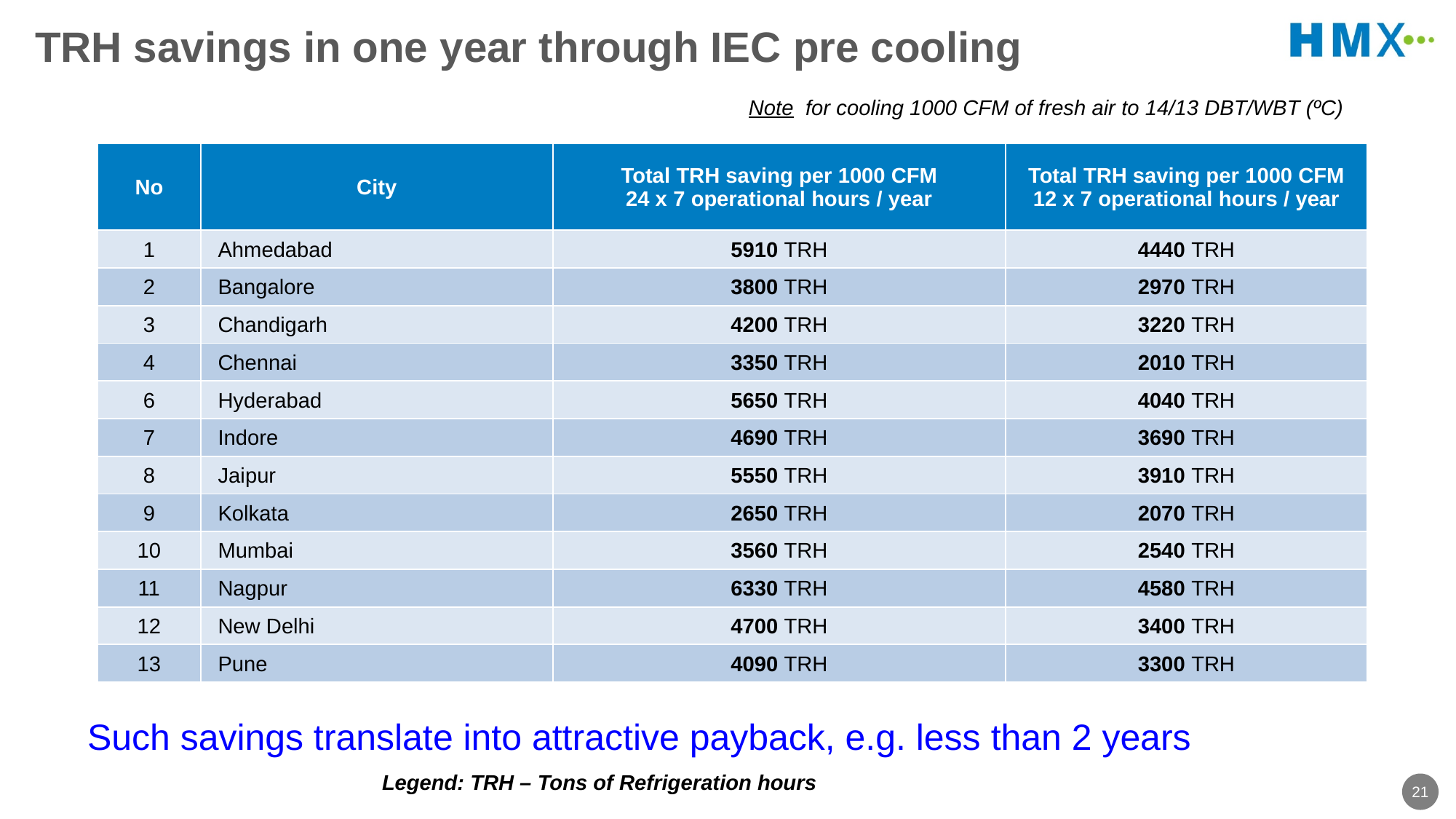

# TRH savings in one year through IEC pre cooling
Note  for cooling 1000 CFM of fresh air to 14/13 DBT/WBT (ºC)
| No | City | Total TRH saving per 1000 CFM 24 x 7 operational hours / year | Total TRH saving per 1000 CFM 12 x 7 operational hours / year |
| --- | --- | --- | --- |
| 1 | Ahmedabad | 5910 TRH | 4440 TRH |
| 2 | Bangalore | 3800 TRH | 2970 TRH |
| 3 | Chandigarh | 4200 TRH | 3220 TRH |
| 4 | Chennai | 3350 TRH | 2010 TRH |
| 6 | Hyderabad | 5650 TRH | 4040 TRH |
| 7 | Indore | 4690 TRH | 3690 TRH |
| 8 | Jaipur | 5550 TRH | 3910 TRH |
| 9 | Kolkata | 2650 TRH | 2070 TRH |
| 10 | Mumbai | 3560 TRH | 2540 TRH |
| 11 | Nagpur | 6330 TRH | 4580 TRH |
| 12 | New Delhi | 4700 TRH | 3400 TRH |
| 13 | Pune | 4090 TRH | 3300 TRH |
Such savings translate into attractive payback, e.g. less than 2 years
Legend: TRH – Tons of Refrigeration hours